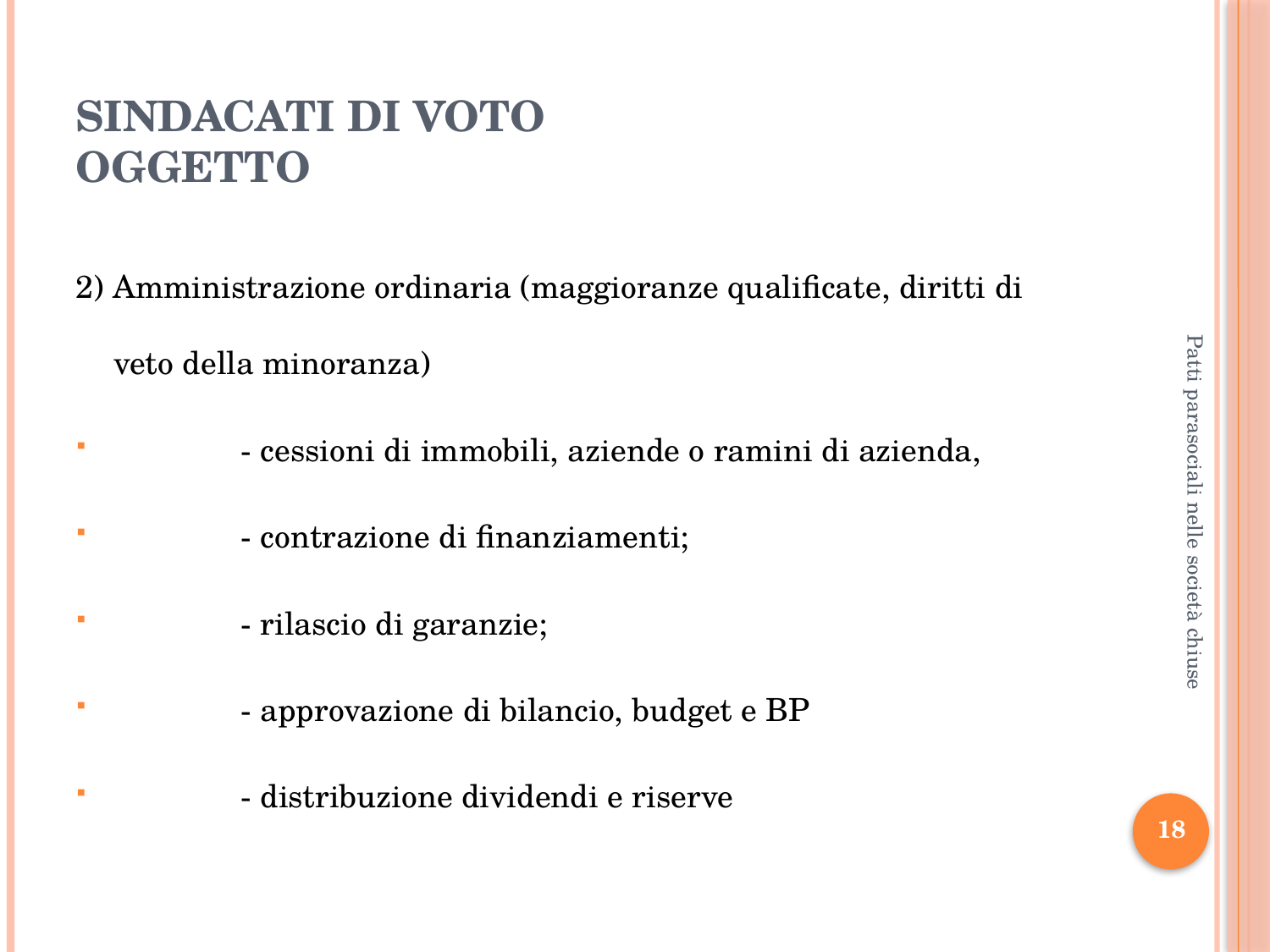

# Sindacati di voto oggetto
2) Amministrazione ordinaria (maggioranze qualificate, diritti di veto della minoranza)
	- cessioni di immobili, aziende o ramini di azienda,
	- contrazione di finanziamenti;
	- rilascio di garanzie;
	- approvazione di bilancio, budget e BP
	- distribuzione dividendi e riserve

Patti parasociali nelle società chiuse
18